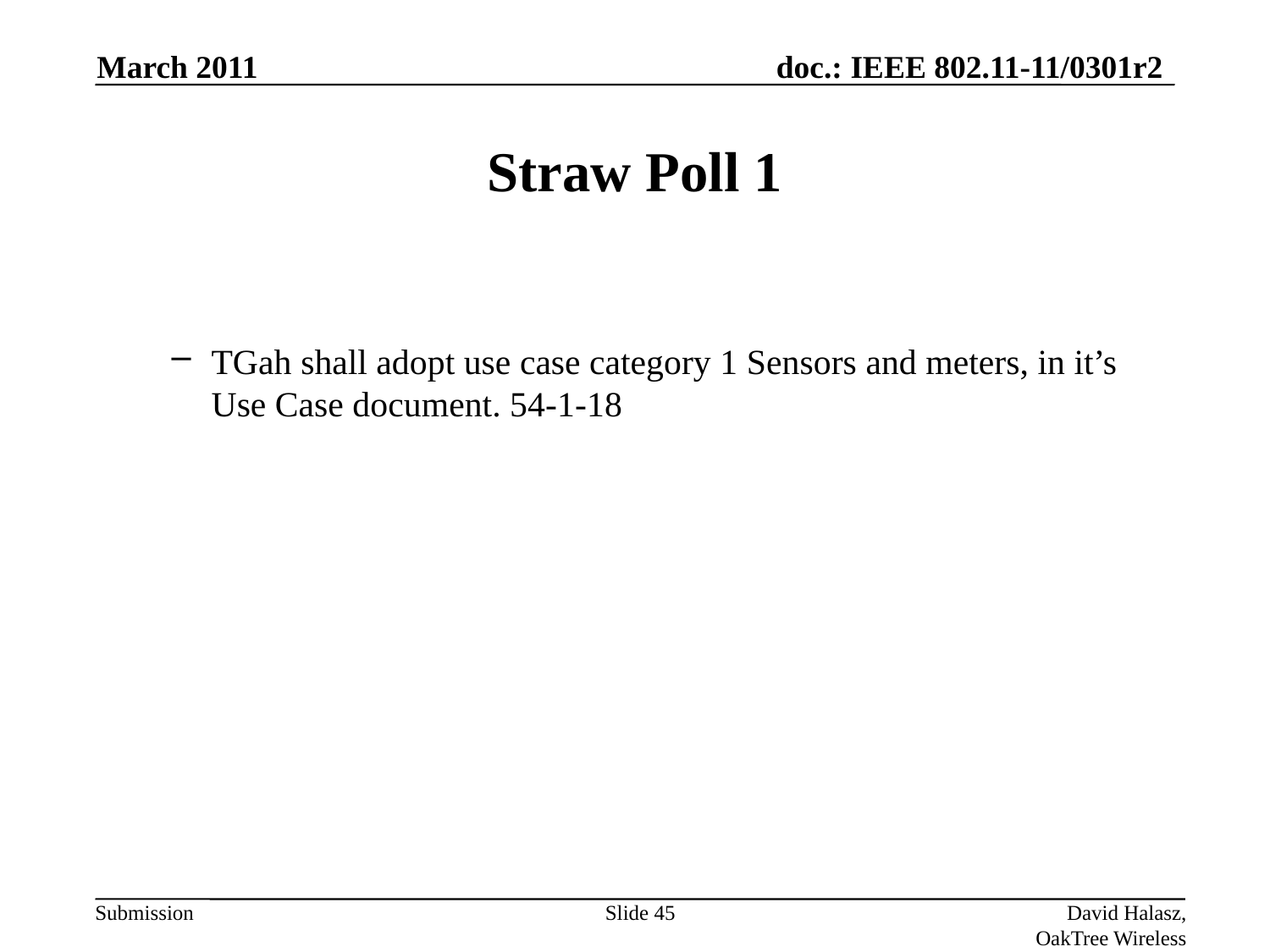

March 2011
# Straw Poll 1

TGah shall adopt use case category 1 Sensors and meters, in it’s Use Case document. 54-1-18
Slide 45
David Halasz, OakTree Wireless